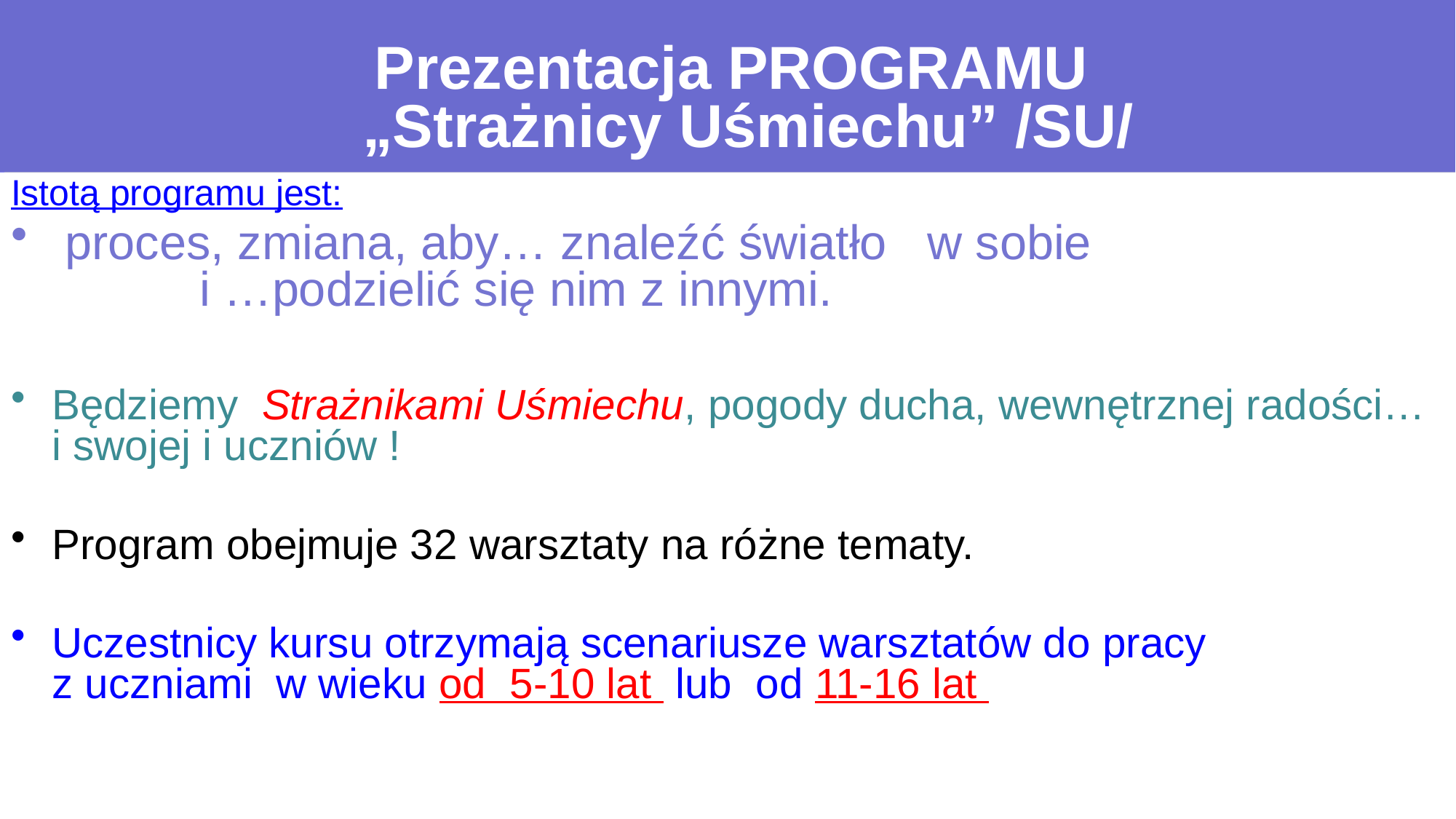

# Prezentacja PROGRAMU „Strażnicy Uśmiechu” /SU/
Istotą programu jest:
 proces, zmiana, aby… znaleźć światło   w sobie                                      i …podzielić się nim z innymi.

Będziemy  Strażnikami Uśmiechu, pogody ducha, wewnętrznej radości… i swojej i uczniów !

Program obejmuje 32 warsztaty na różne tematy.

Uczestnicy kursu otrzymają scenariusze warsztatów do pracy                     z uczniami  w wieku od  5-10 lat  lub  od 11-16 lat